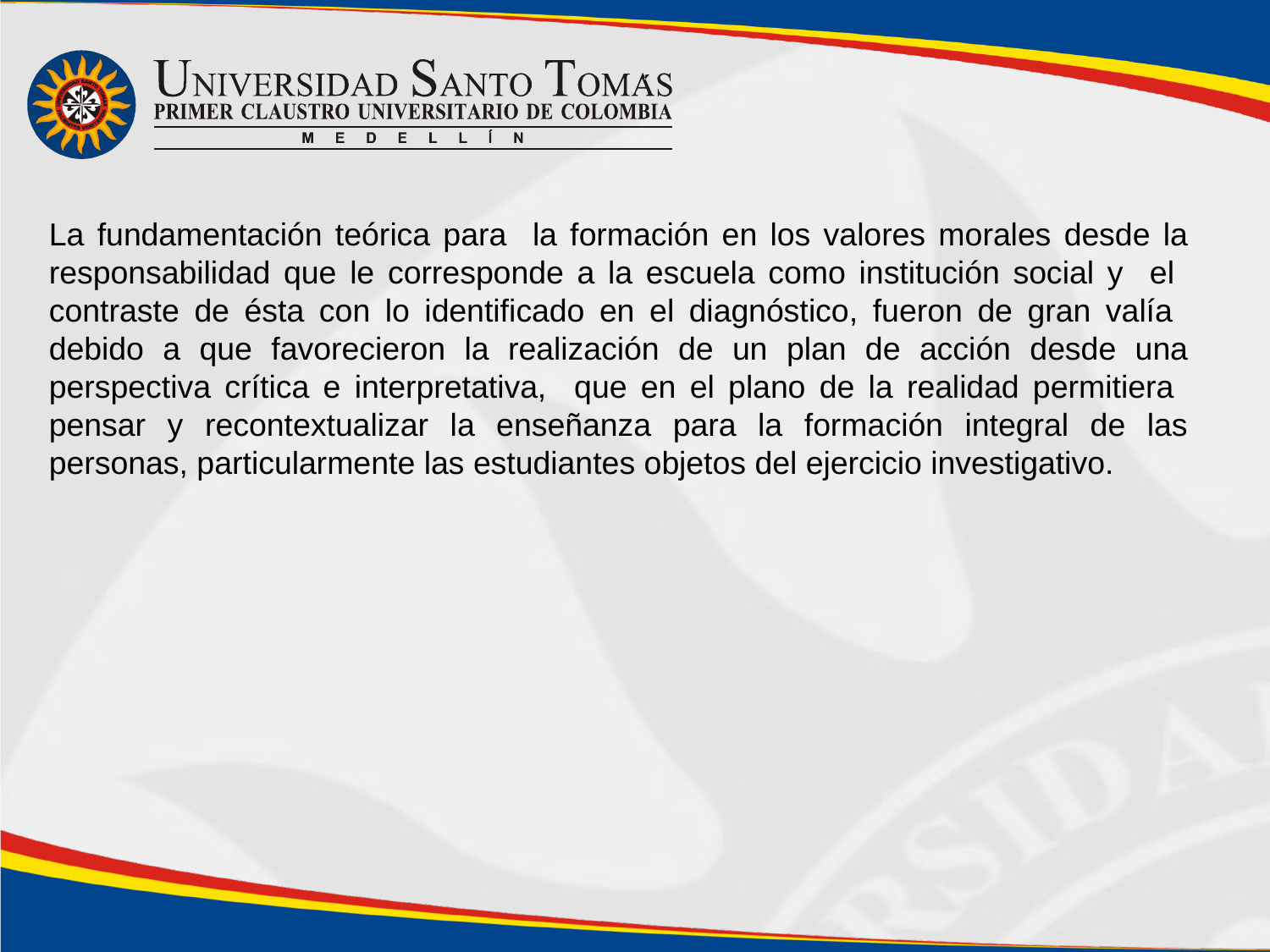

La fundamentación teórica para  la formación en los valores morales desde la responsabilidad que le corresponde a la escuela como institución social y  el  contraste de ésta con lo identificado en el diagnóstico, fueron de gran valía  debido a que favorecieron la realización de un plan de acción desde una perspectiva crítica e interpretativa,  que en el plano de la realidad permitiera  pensar y recontextualizar la enseñanza para la formación integral de las personas, particularmente las estudiantes objetos del ejercicio investigativo.